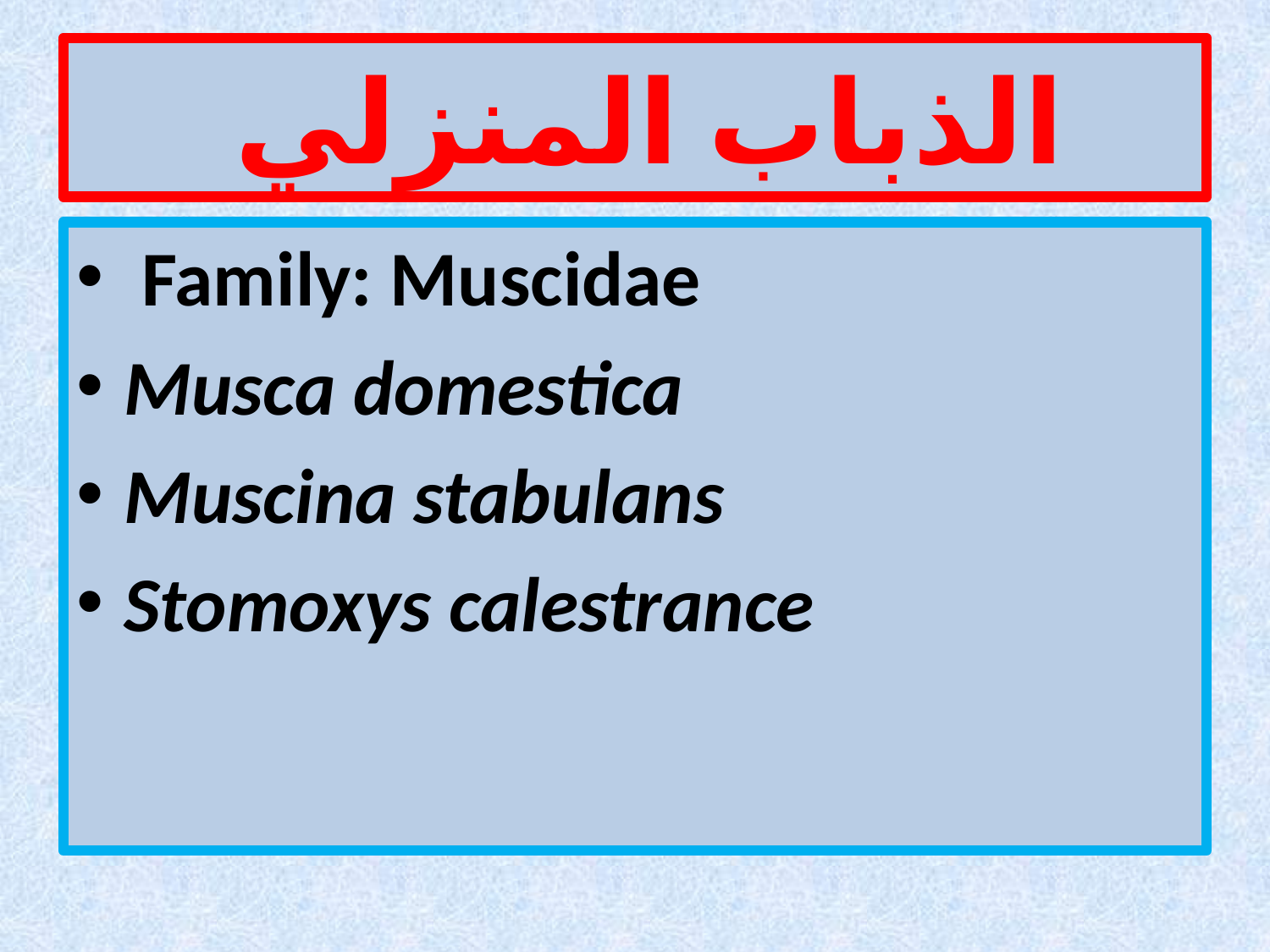

# الذباب المنزلي
 Family: Muscidae
Musca domestica
Muscina stabulans
Stomoxys calestrance